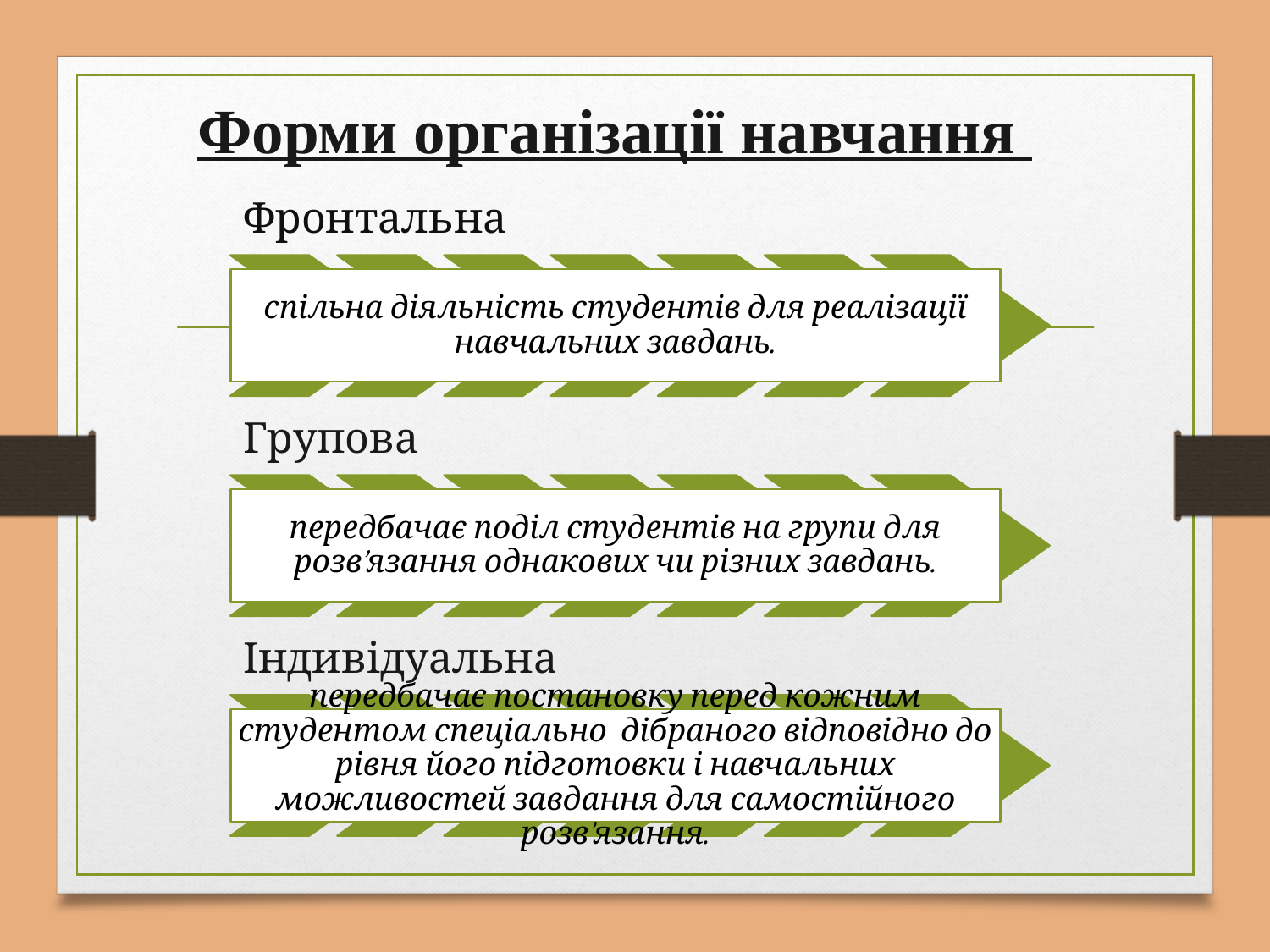

Форми організації навчання
Фронтальна
спільна діяльність студентів для реалізації навчальних завдань.
Групова
передбачає поділ студентів на групи для розв’язання однакових чи різних завдань.
Індивідуальна
передбачає постановку перед кожним студентом спеціально  дібраного відповідно до рівня його підготовки і навчальних можливостей завдання для самостійного розв’язання.